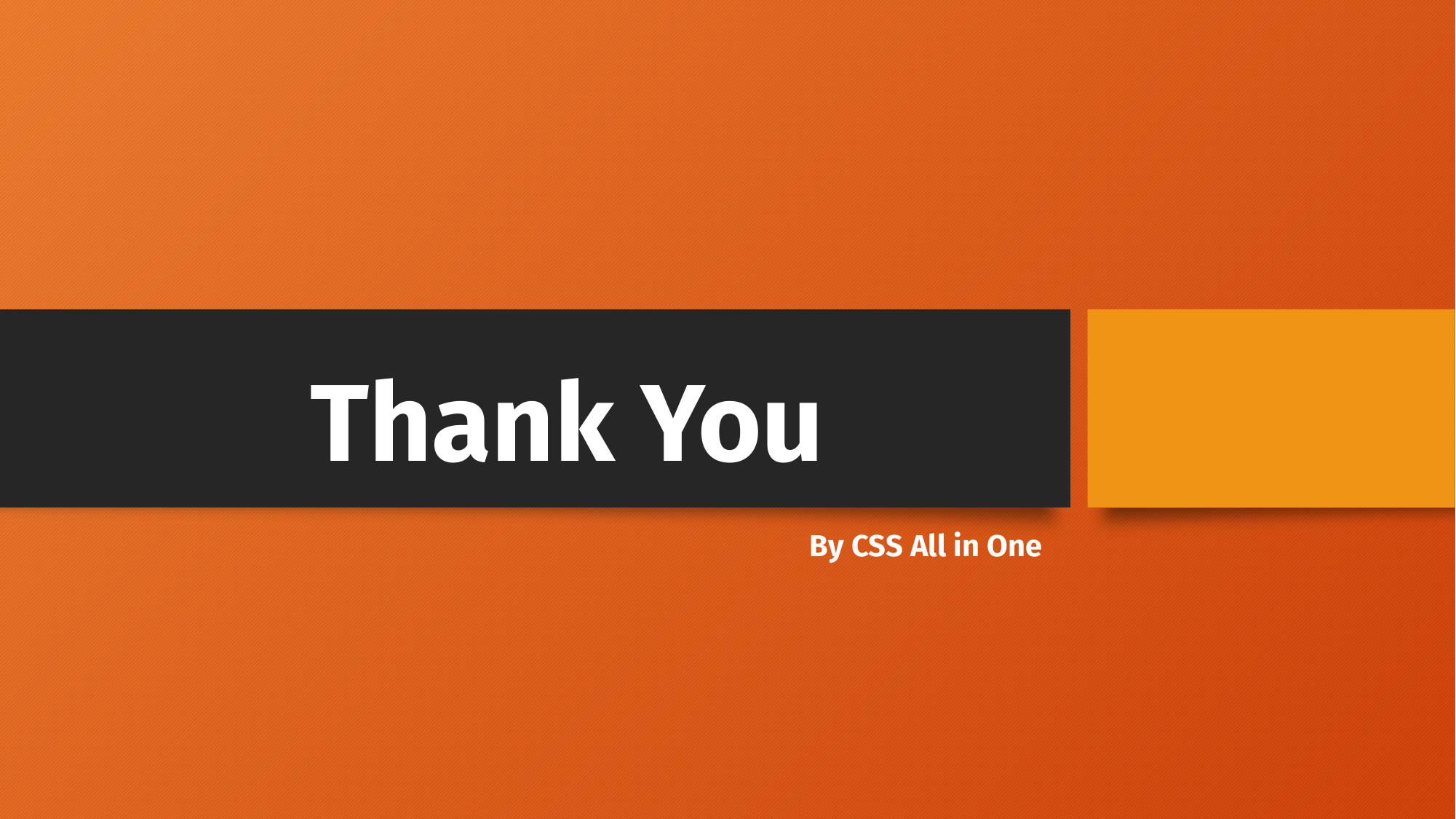

# Thank You
By CSS All in One